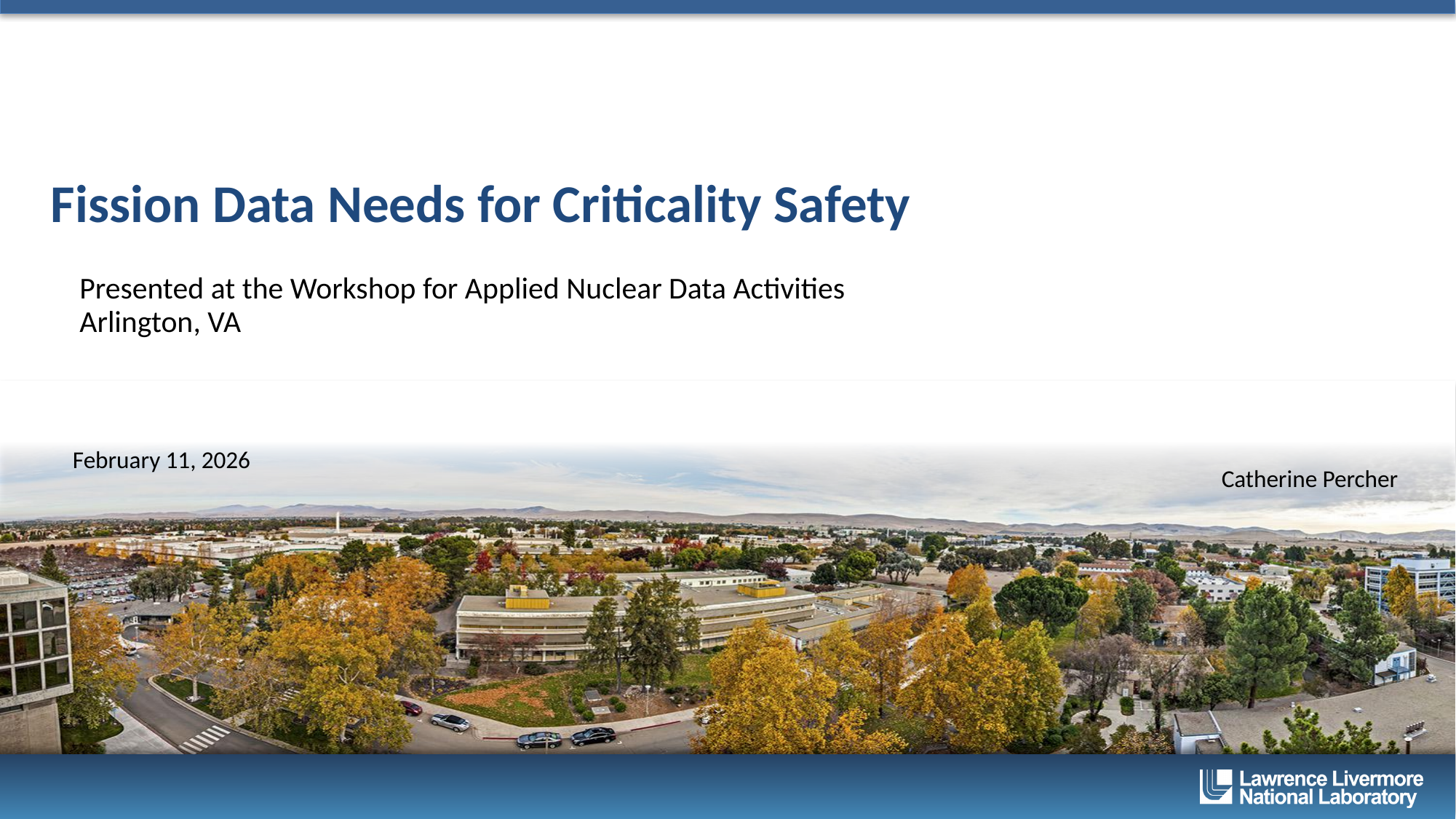

# Fission Data Needs for Criticality Safety
Presented at the Workshop for Applied Nuclear Data Activities
Arlington, VA
Catherine Percher
February 11, 2026